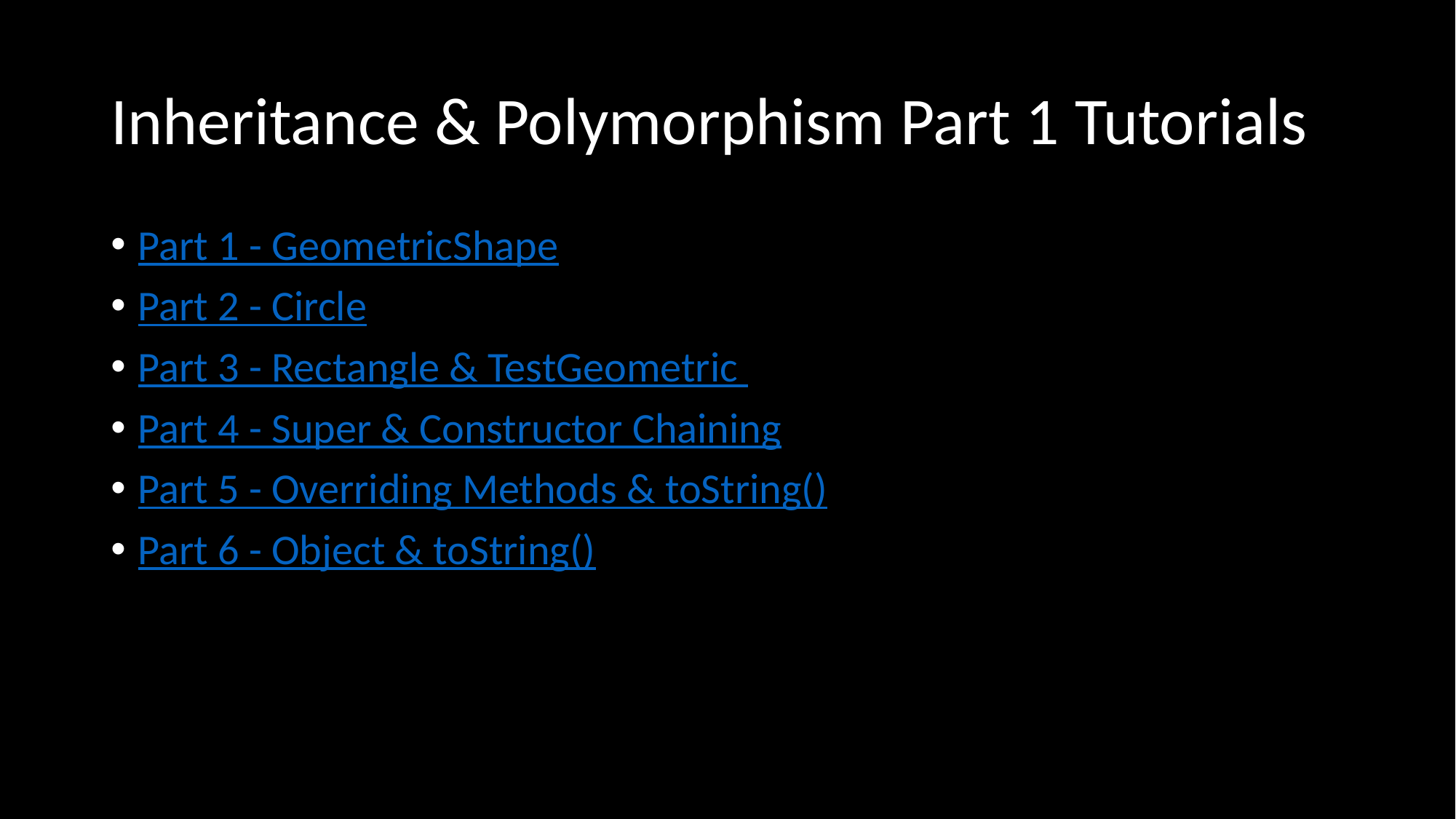

# Inheritance & Polymorphism Part 1 Tutorials
Part 1 - GeometricShape
Part 2 - Circle
Part 3 - Rectangle & TestGeometric
Part 4 - Super & Constructor Chaining
Part 5 - Overriding Methods & toString()
Part 6 - Object & toString()